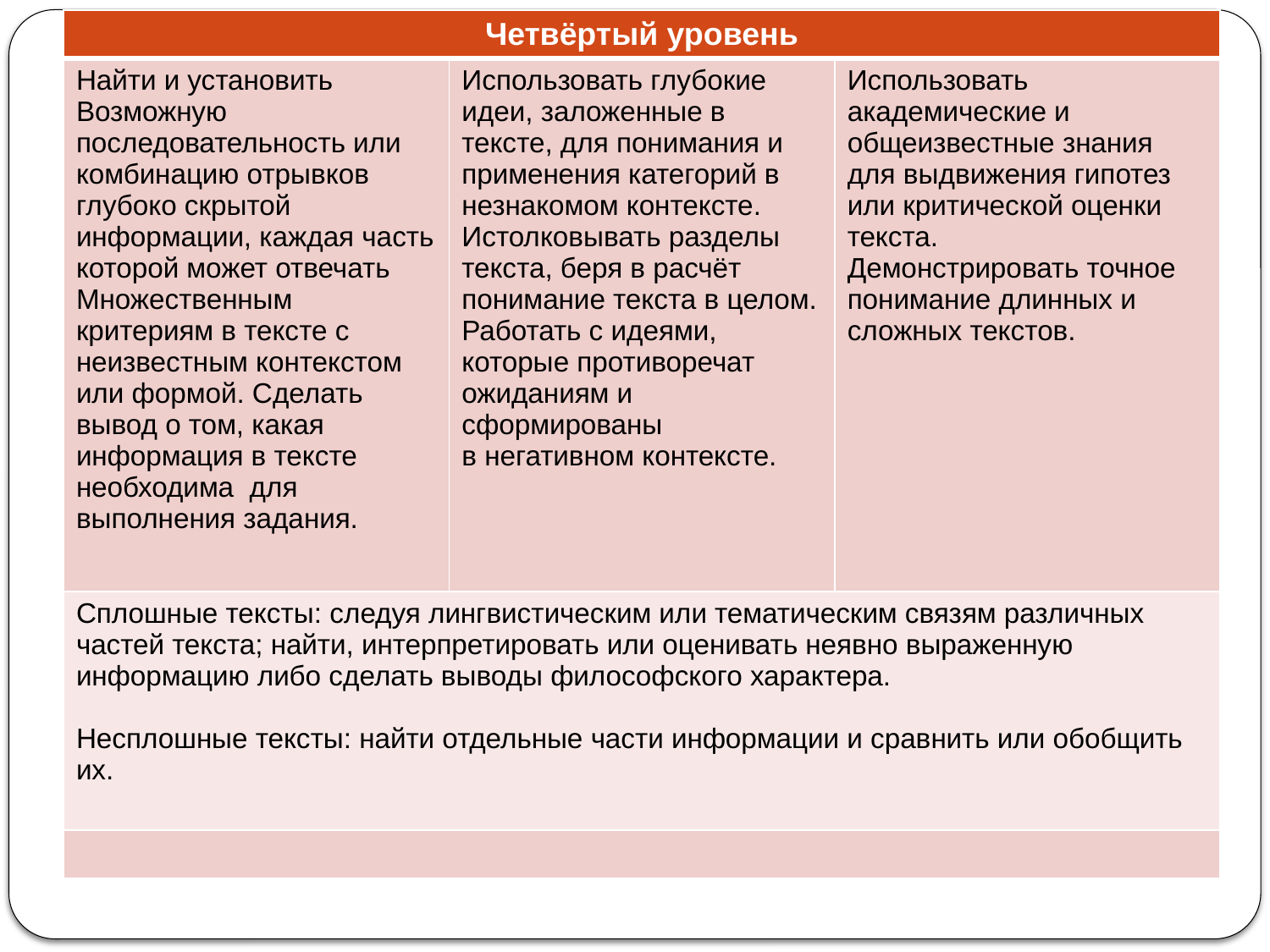

| Четвёртый уровень |  |  |
| --- | --- | --- |
| Найти и установить Возможную последовательность или комбинацию отрывков глубоко скрытой информации, каждая часть которой может отвечать Множественным критериям в тексте с неизвестным контекстом или формой. Сделать вывод о том, какая информация в тексте необходима для выполнения задания. | Использовать глубокие идеи, заложенные в тексте, для понимания и применения категорий в незнакомом контексте. Истолковывать разделы текста, беря в расчёт понимание текста в целом. Работать с идеями, которые противоречат ожиданиям и сформированы в негативном контексте. | Использовать академические и общеизвестные знания для выдвижения гипотез или критической оценки текста. Демонстрировать точное понимание длинных и сложных текстов. |
| Сплошные тексты: следуя лингвистическим или тематическим связям различных частей текста; найти, интерпретировать или оценивать неявно выраженную информацию либо сделать выводы философского характера. Несплошные тексты: найти отдельные части информации и сравнить или обобщить их. |  |  |
|  |  |  |
#